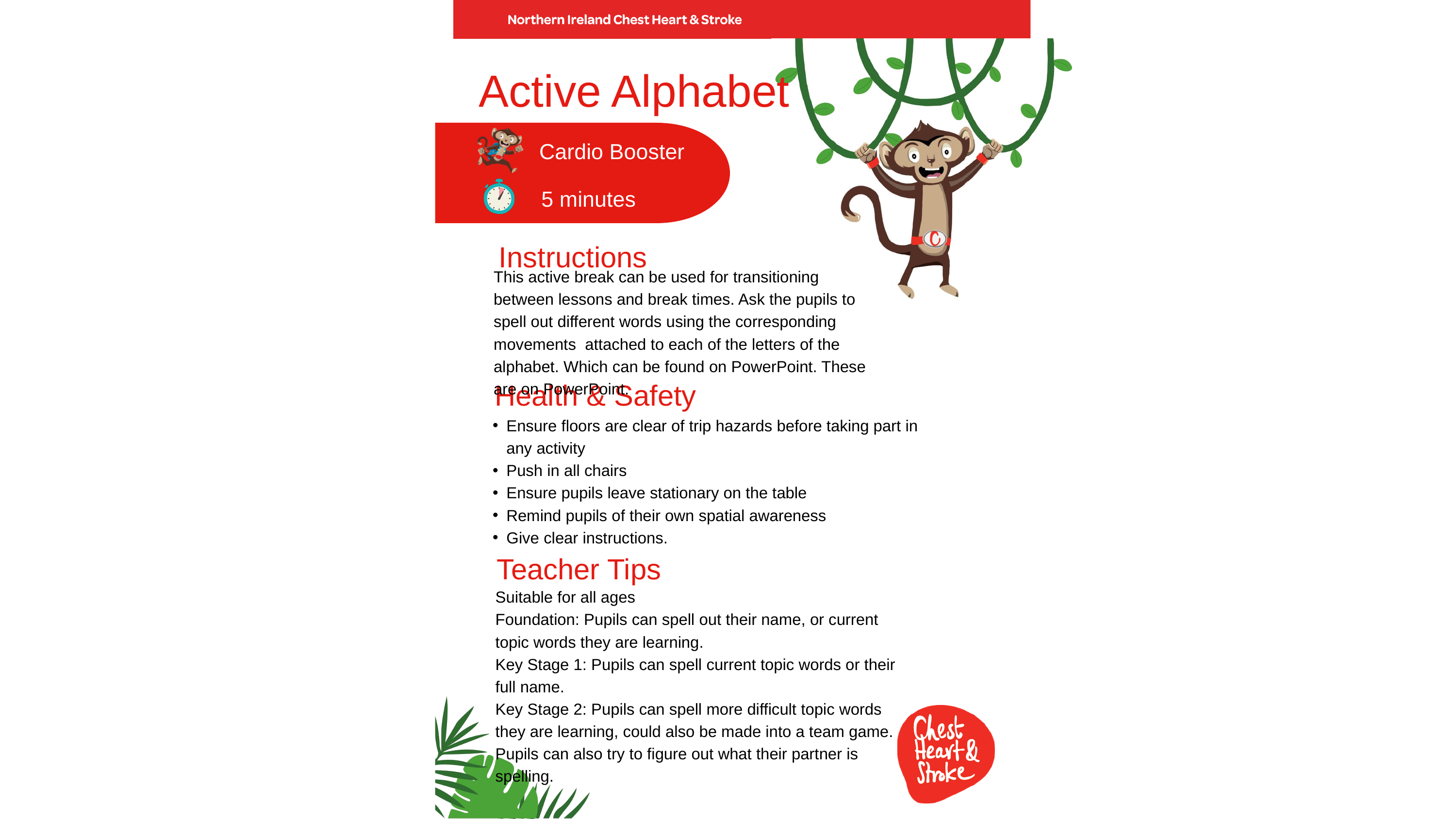

Active Alphabet

Cardio Booster

5 minutes
Instructions
This active break can be used for transitioning between lessons and break times. Ask the pupils to spell out different words using the corresponding movements  attached to each of the letters of the alphabet. Which can be found on PowerPoint. These are on PowerPoint.
Health & Safety
Ensure floors are clear of trip hazards before taking part in any activity
Push in all chairs
Ensure pupils leave stationary on the table
Remind pupils of their own spatial awareness
Give clear instructions.
Teacher Tips
Suitable for all ages
Foundation: Pupils can spell out their name, or current topic words they are learning.
Key Stage 1: Pupils can spell current topic words or their full name.
Key Stage 2: Pupils can spell more difficult topic words they are learning, could also be made into a team game. Pupils can also try to figure out what their partner is spelling.